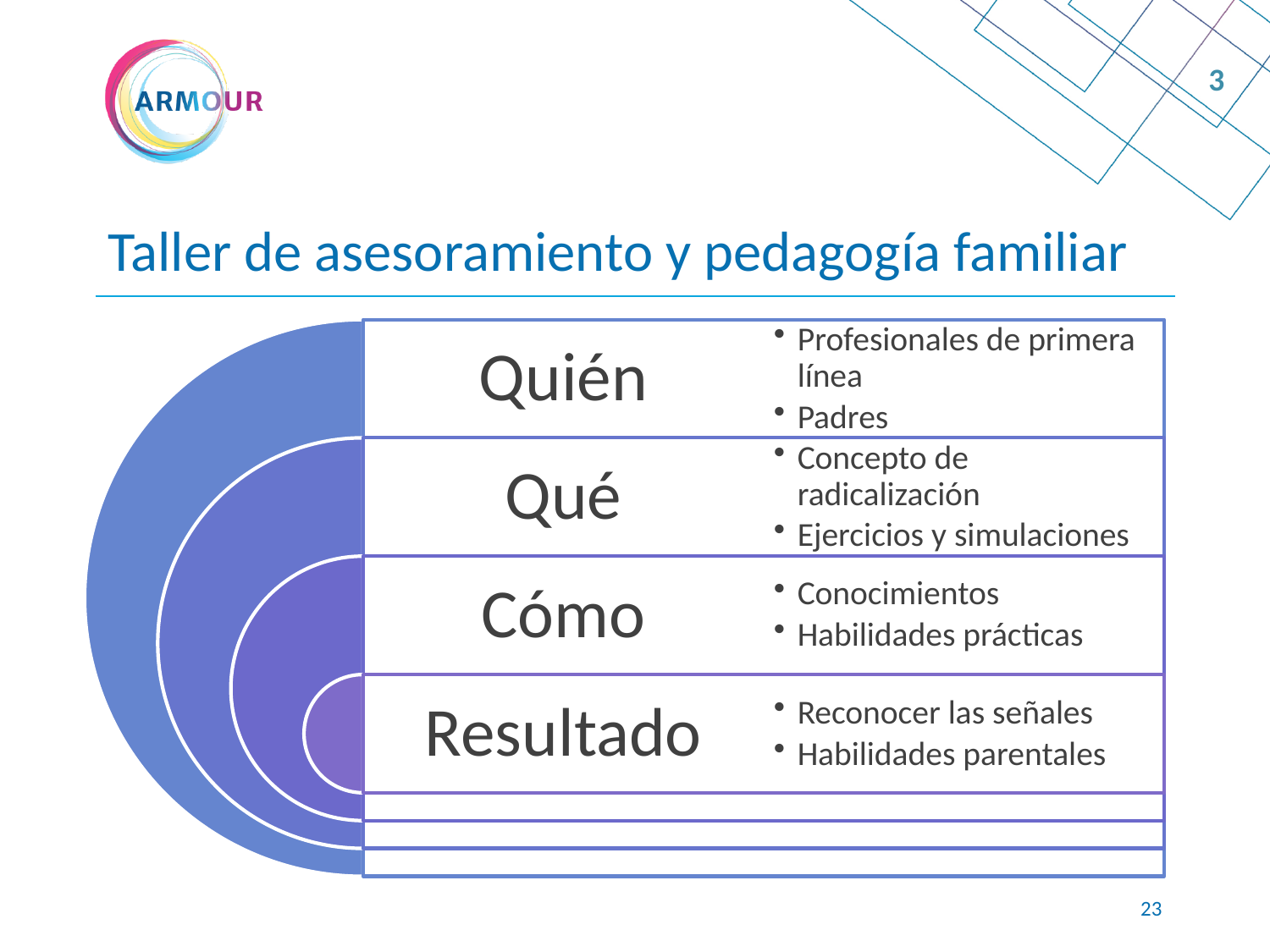

3
# Taller de asesoramiento y pedagogía familiar

Quién
Qué
Cómo
Resultado
Profesionales de primera línea
Padres
Concepto de radicalización
Ejercicios y simulaciones
Conocimientos
Habilidades prácticas
Reconocer las señales
Habilidades parentales
23